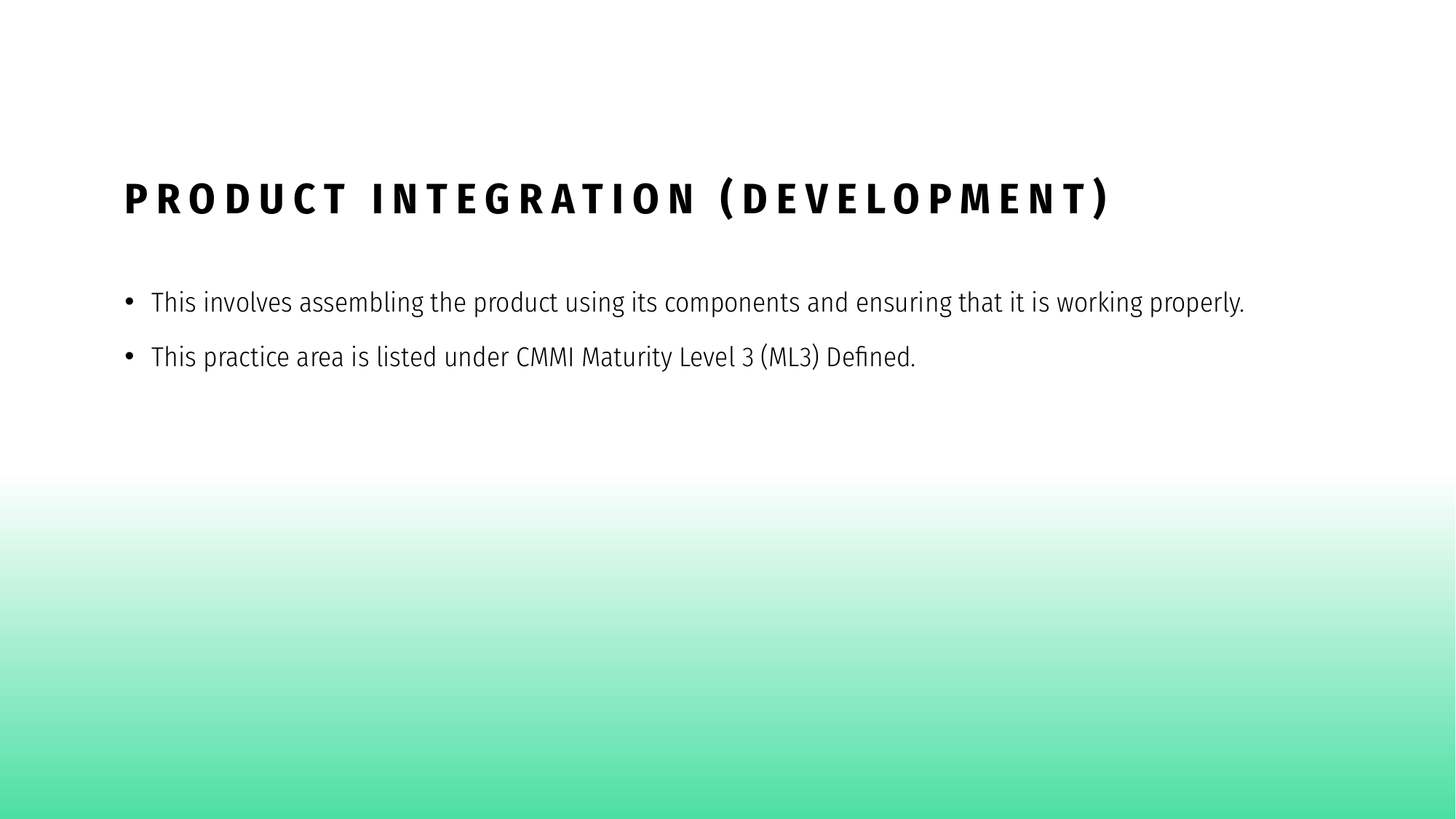

# Product integration (Development)
This involves assembling the product using its components and ensuring that it is working properly.
This practice area is listed under CMMI Maturity Level 3 (ML3) Defined.